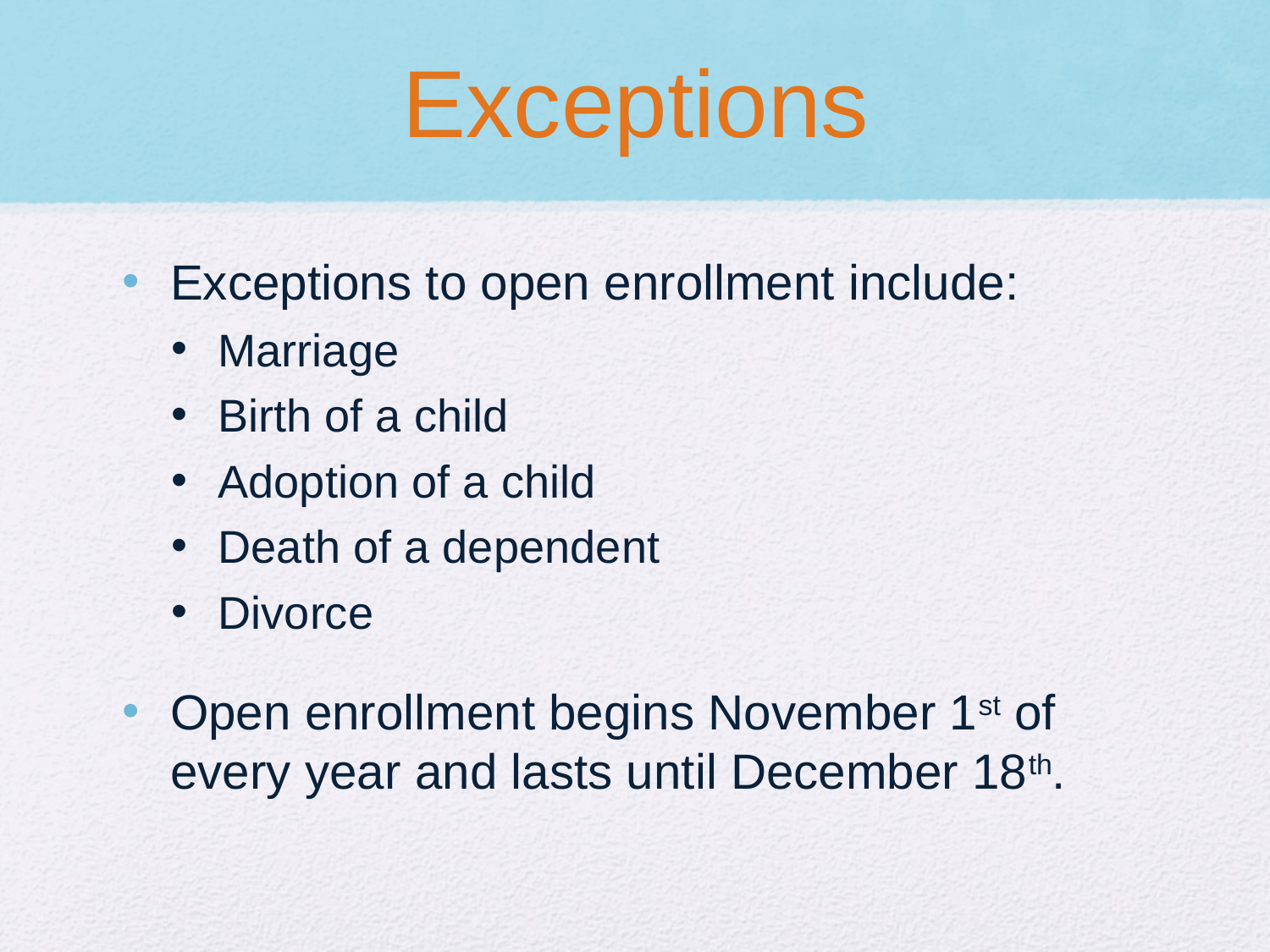

# Exceptions
Exceptions to open enrollment include:
Marriage
Birth of a child
Adoption of a child
Death of a dependent
Divorce
Open enrollment begins November 1st of every year and lasts until December 18th.